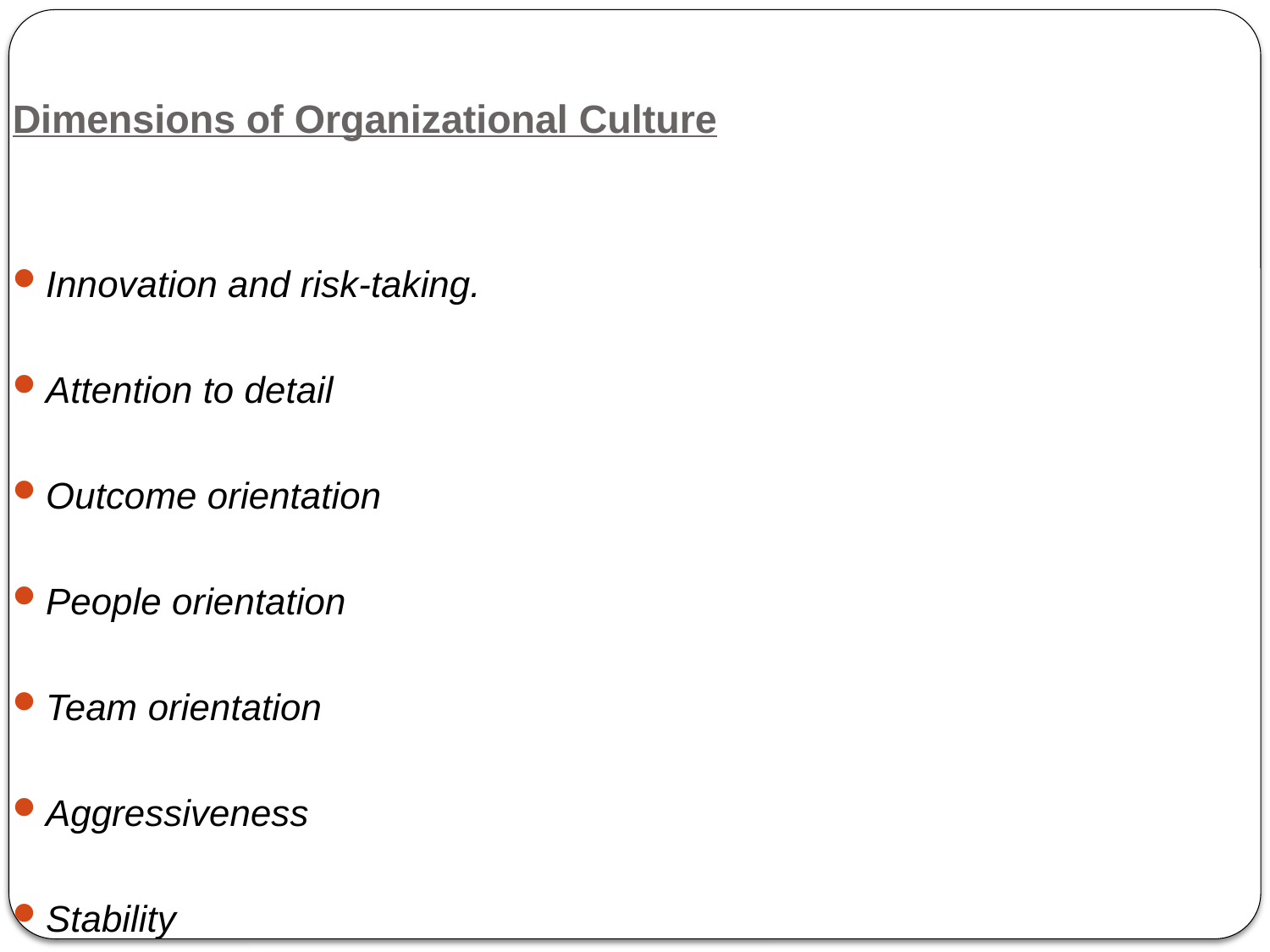

# Dimensions of Organizational Culture

Innovation and risk-taking.

Attention to detail

Outcome orientation

People orientation

Team orientation

Aggressiveness

Stability